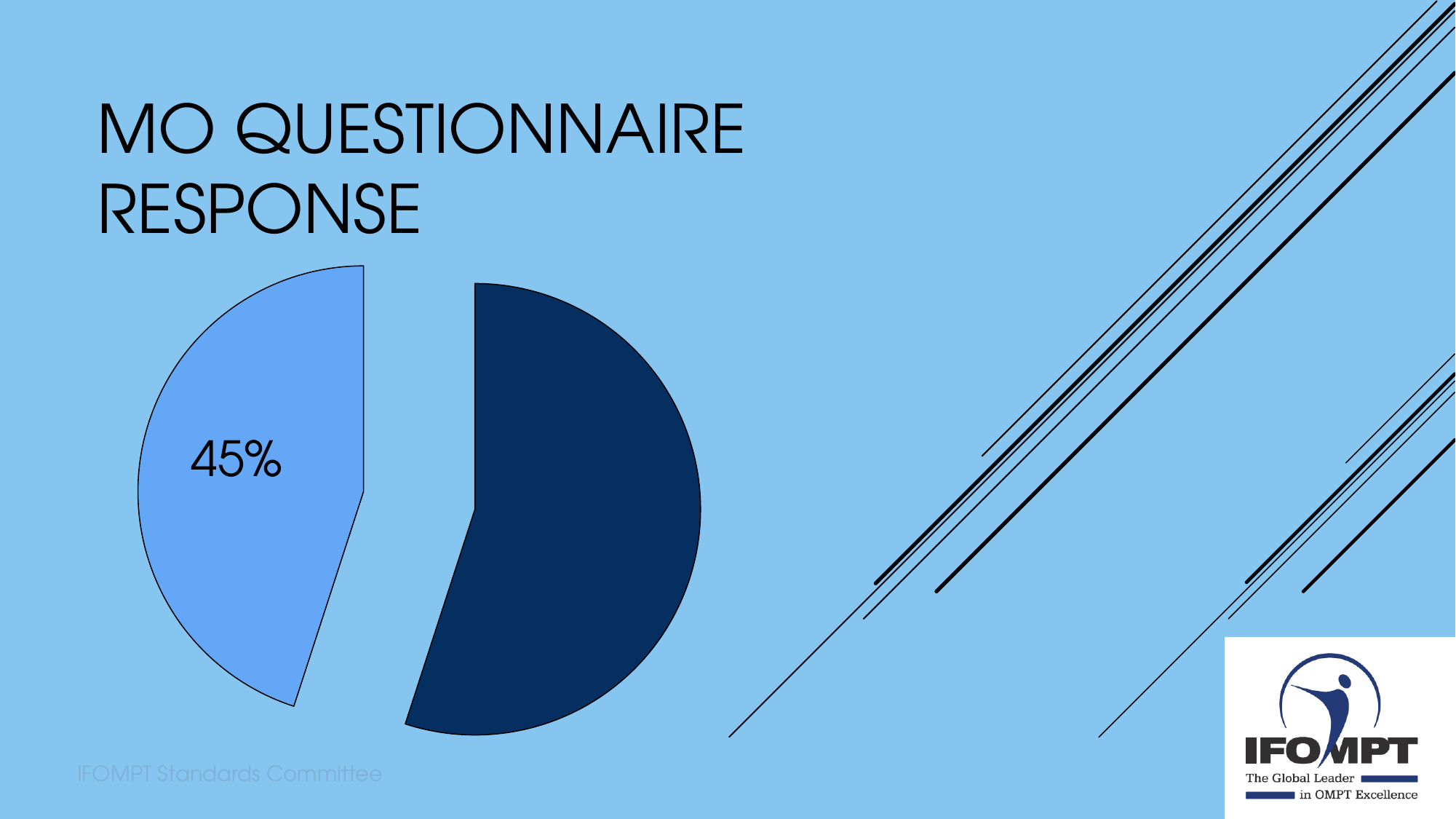

# MO Questionnaire Response

### Chart

| Category | Sales |
|---|---|
| 1st Qtr | 55.0 |
| 2nd Qtr | 45.0 |
45%